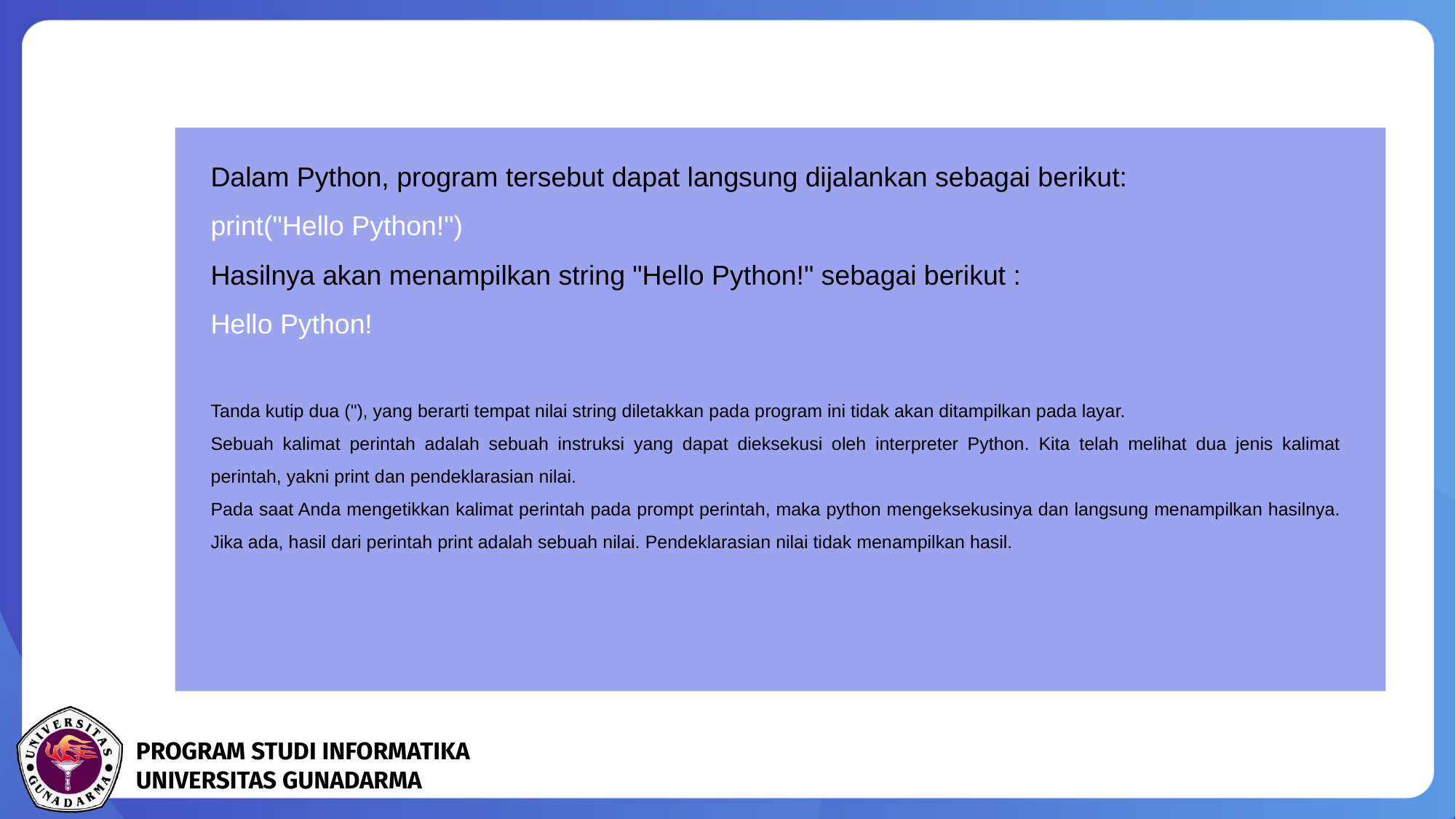

Dalam Python, program tersebut dapat langsung dijalankan sebagai berikut:
print("Hello Python!")
Hasilnya akan menampilkan string "Hello Python!" sebagai berikut :
Hello Python!

Tanda kutip dua ("), yang berarti tempat nilai string diletakkan pada program ini tidak akan ditampilkan pada layar.
Sebuah kalimat perintah adalah sebuah instruksi yang dapat dieksekusi oleh interpreter Python. Kita telah melihat dua jenis kalimat perintah, yakni print dan pendeklarasian nilai.
Pada saat Anda mengetikkan kalimat perintah pada prompt perintah, maka python mengeksekusinya dan langsung menampilkan hasilnya. Jika ada, hasil dari perintah print adalah sebuah nilai. Pendeklarasian nilai tidak menampilkan hasil.